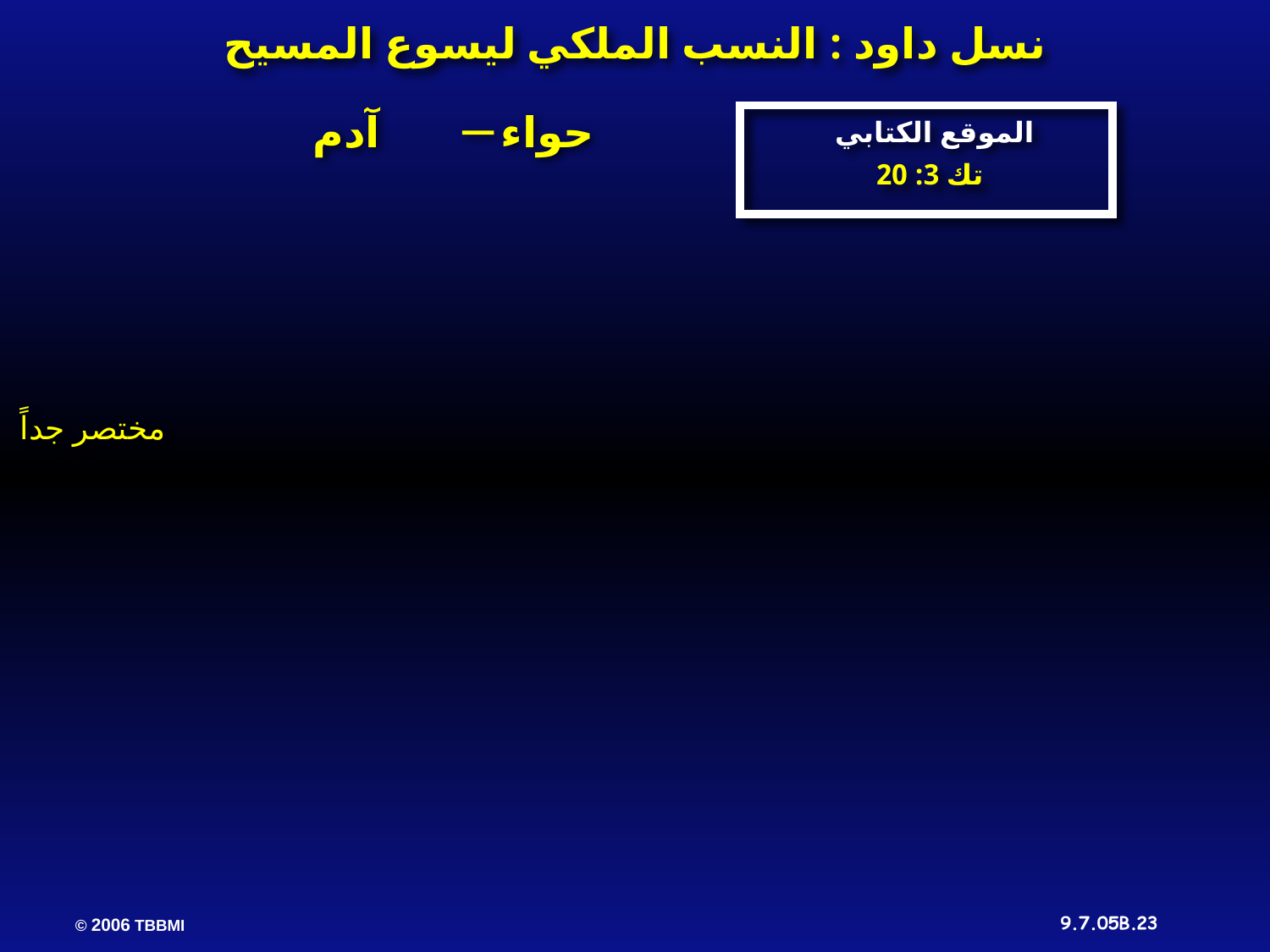

نسل داود : النسب الملكي ليسوع المسيح
حواء           آدم

الموقع الكتابي

تك 3: 20
مختصر جداً

23